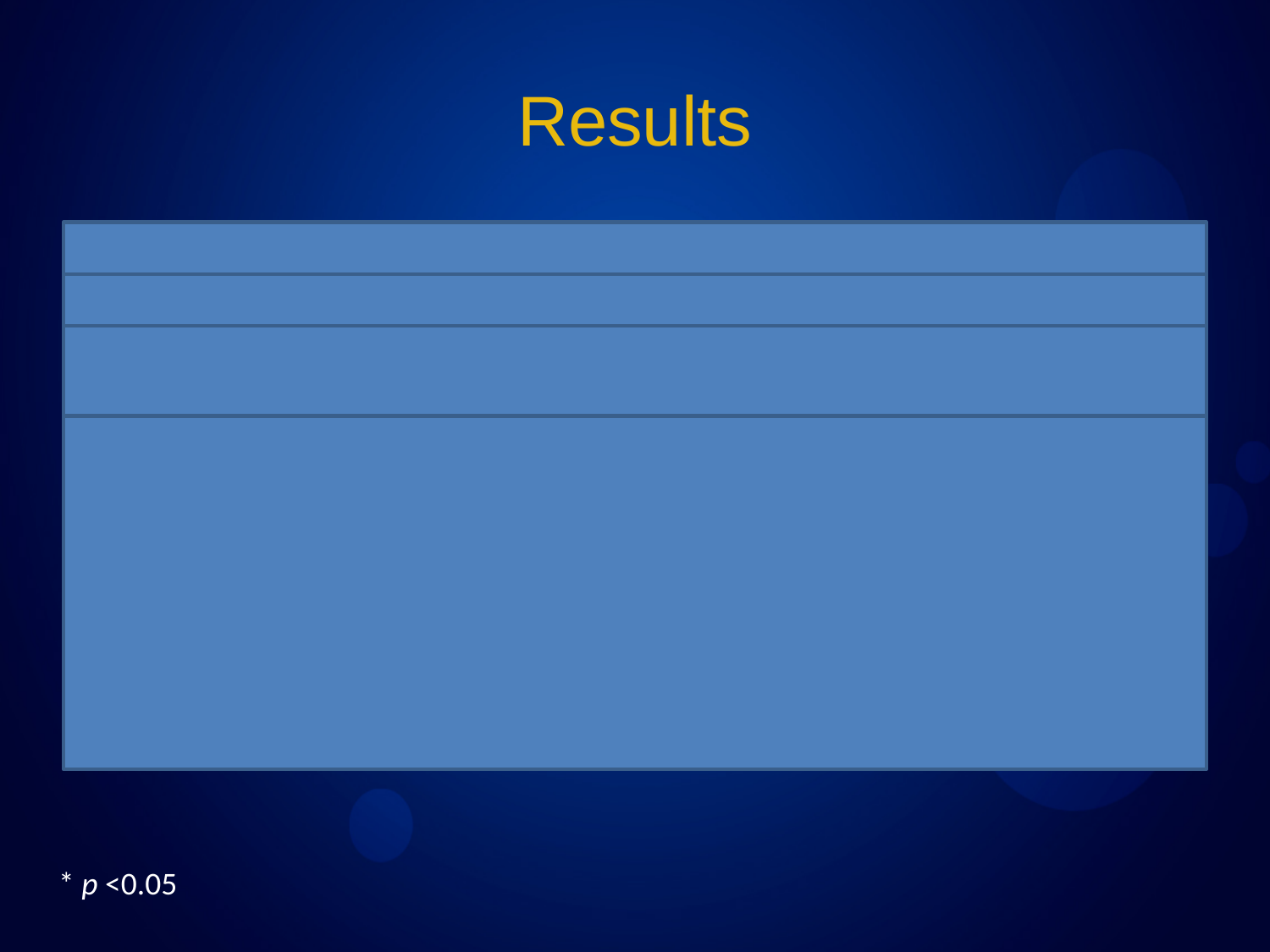

# Results
| Total number of patient visits per week | Mean = 296 (range = 20 – 3200) |
| --- | --- |
| Total number of glaucoma-related visits per week | Mean = 95 (range = 10 – 1100) |
| Total number of glaucoma-related visits to a non-physician per week\* | Mean = 24 (range = 0 – 440) |
| British Columbia Alberta Saskatchewan Manitoba Ontario Quebec Nova Scotia New Brunswick Prince Edward Island | Md = 20/week Md = 2/week Md = 8/week Md = 1/week Md = 0/week Md = 0/week Md = 10/week Md = 12.5/week Md = 4/week |

* p <0.05